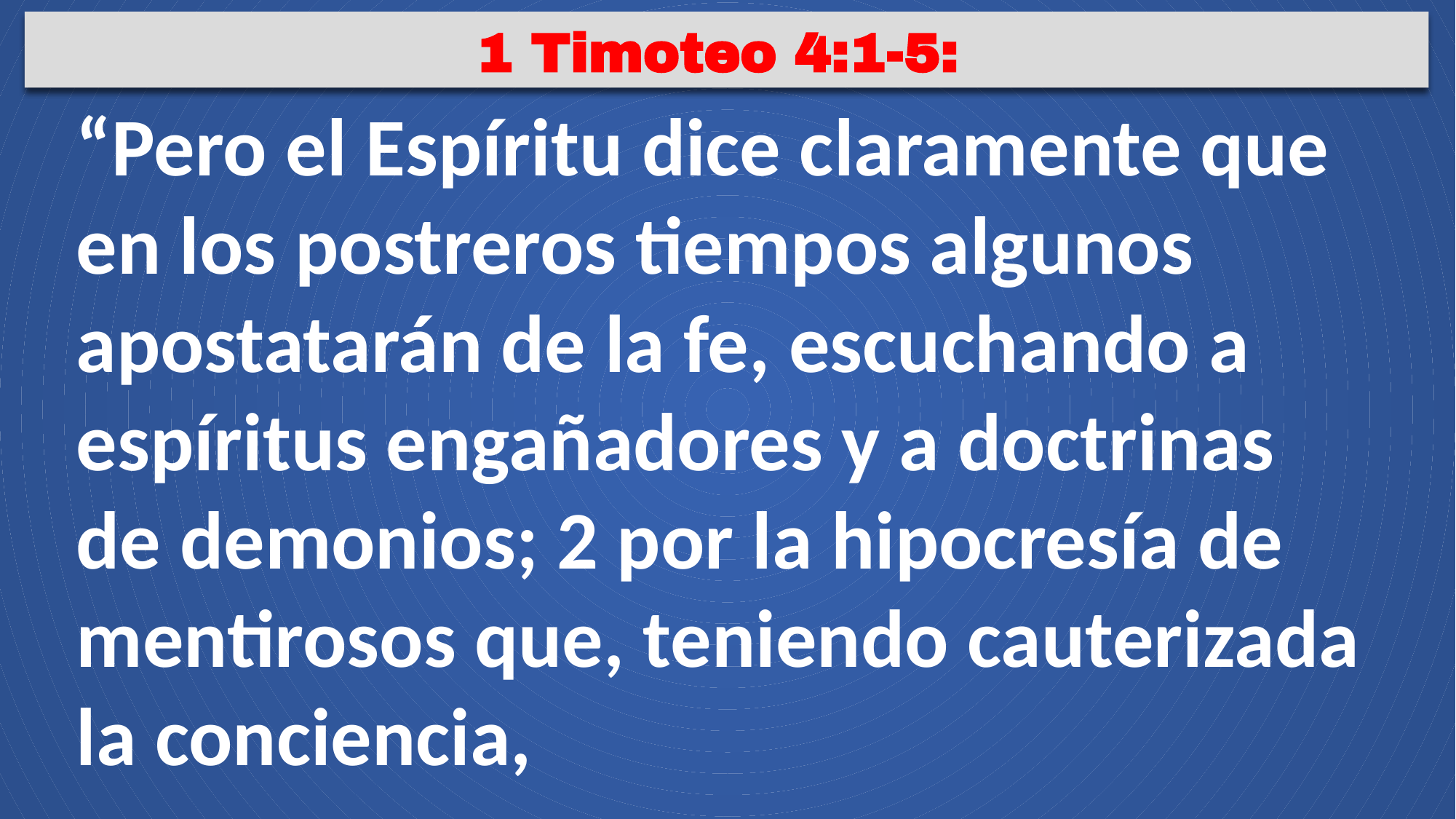

1 Timoteo 4:1-5:
“Pero el Espíritu dice claramente que en los postreros tiempos algunos apostatarán de la fe, escuchando a espíritus engañadores y a doctrinas de demonios; 2 por la hipocresía de mentirosos que, teniendo cauterizada la conciencia,